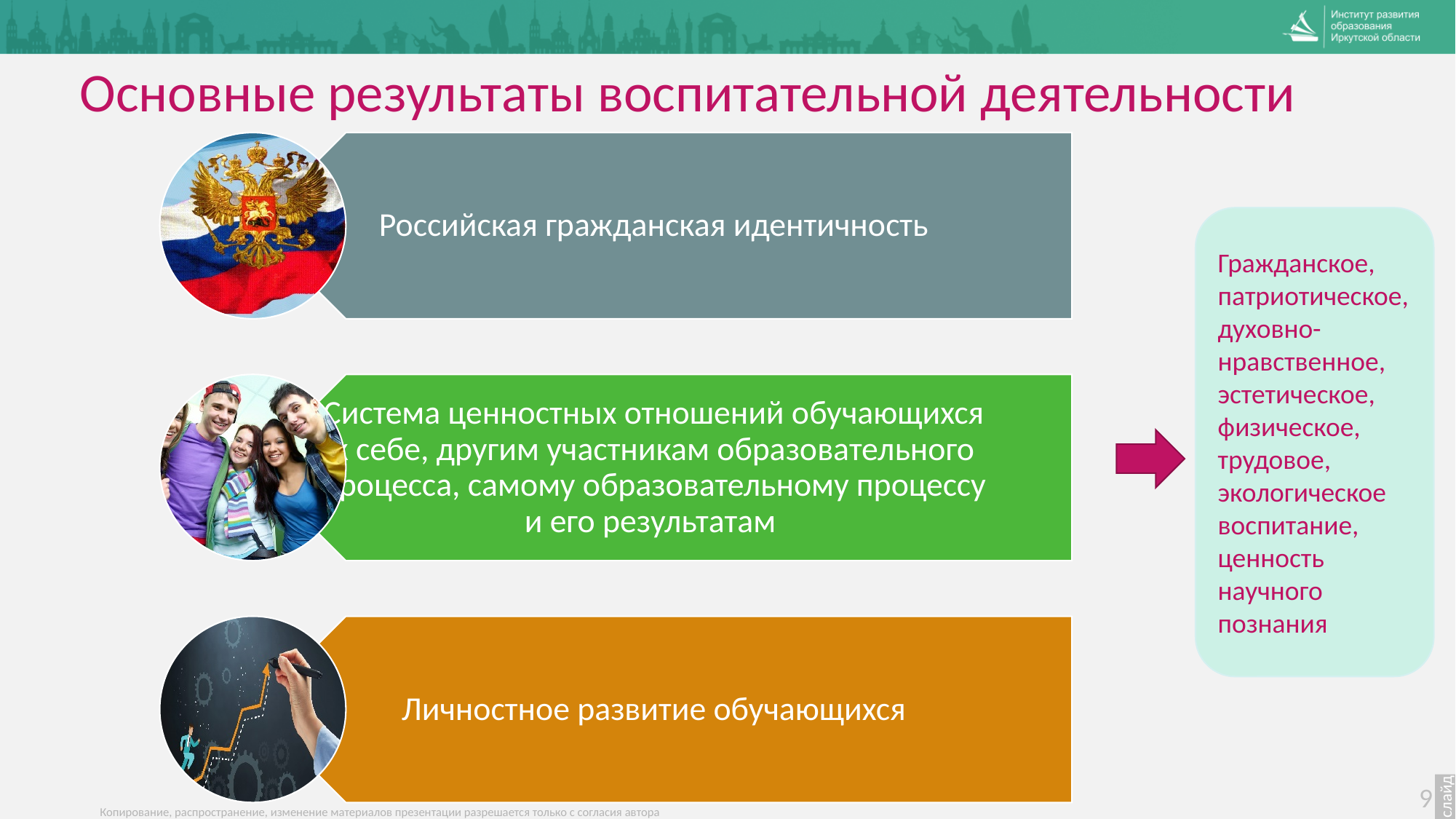

# Основные результаты воспитательной деятельности
Российская гражданская идентичность
Система ценностных отношений обучающихся к себе, другим участникам образовательного процесса, самому образовательному процессу и его результатам
Личностное развитие обучающихся
Гражданское, патриотическое, духовно-нравственное, эстетическое, физическое, трудовое, экологическое воспитание, ценность научного познания